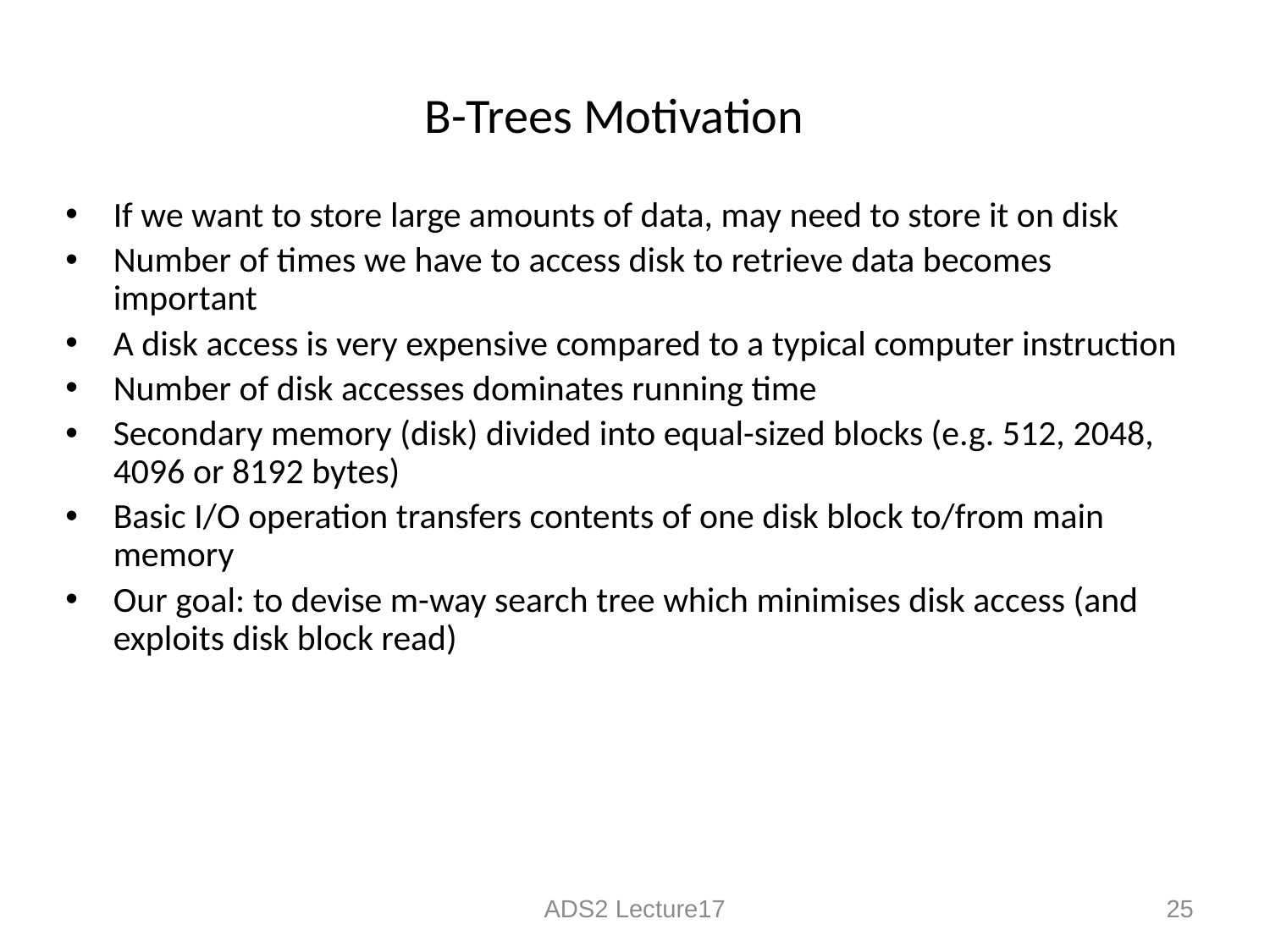

# B-Trees Motivation
If we want to store large amounts of data, may need to store it on disk
Number of times we have to access disk to retrieve data becomes important
A disk access is very expensive compared to a typical computer instruction
Number of disk accesses dominates running time
Secondary memory (disk) divided into equal-sized blocks (e.g. 512, 2048, 4096 or 8192 bytes)
Basic I/O operation transfers contents of one disk block to/from main memory
Our goal: to devise m-way search tree which minimises disk access (and exploits disk block read)
ADS2 Lecture17
25